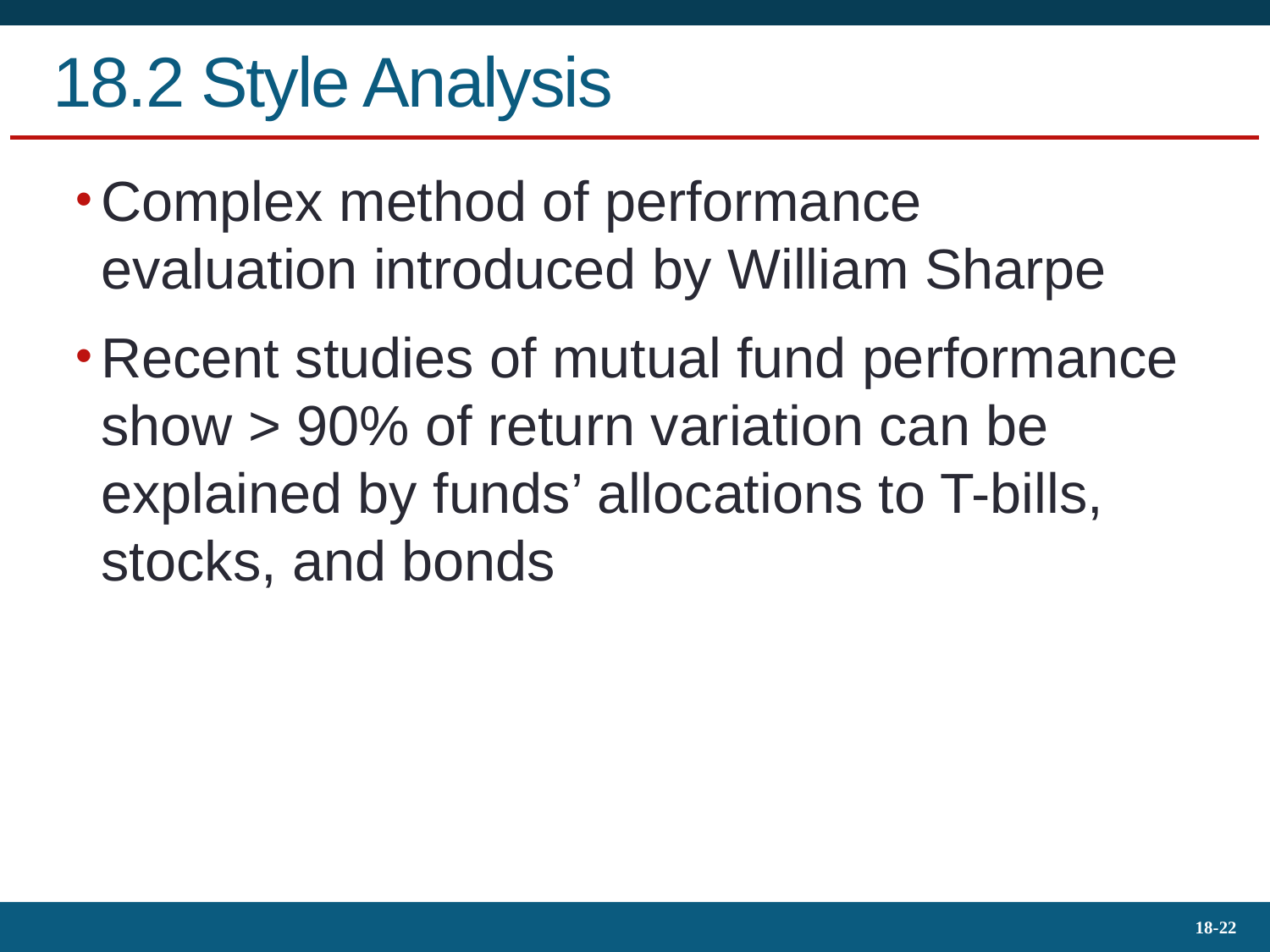

# 18.2 Style Analysis
Complex method of performance evaluation introduced by William Sharpe
Recent studies of mutual fund performance show > 90% of return variation can be explained by funds’ allocations to T-bills, stocks, and bonds